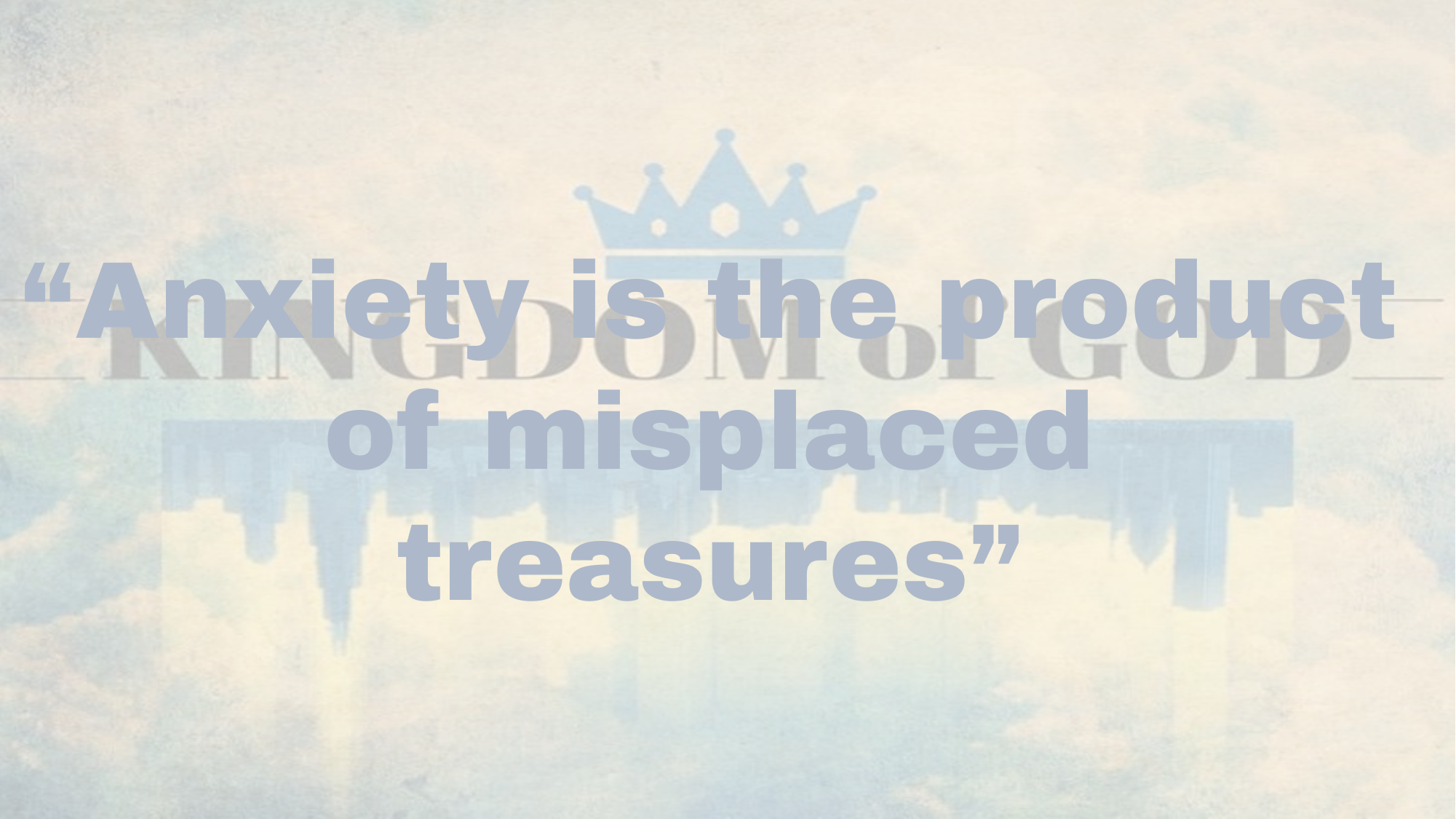

“Anxiety is the product of misplaced treasures”